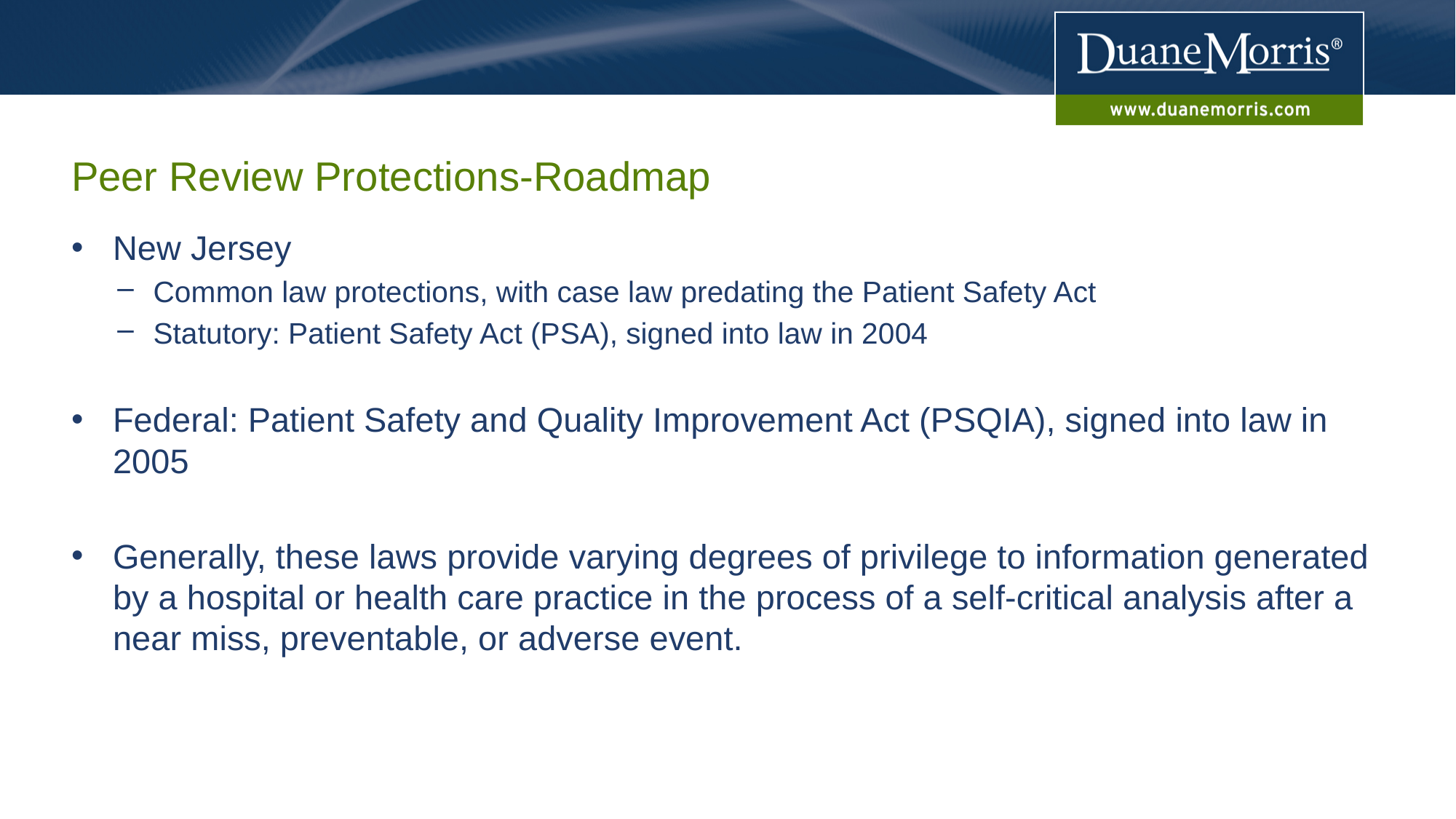

# Peer Review Protections-Roadmap
New Jersey
Common law protections, with case law predating the Patient Safety Act
Statutory: Patient Safety Act (PSA), signed into law in 2004

Federal: Patient Safety and Quality Improvement Act (PSQIA), signed into law in 2005

Generally, these laws provide varying degrees of privilege to information generated by a hospital or health care practice in the process of a self-critical analysis after a near miss, preventable, or adverse event.